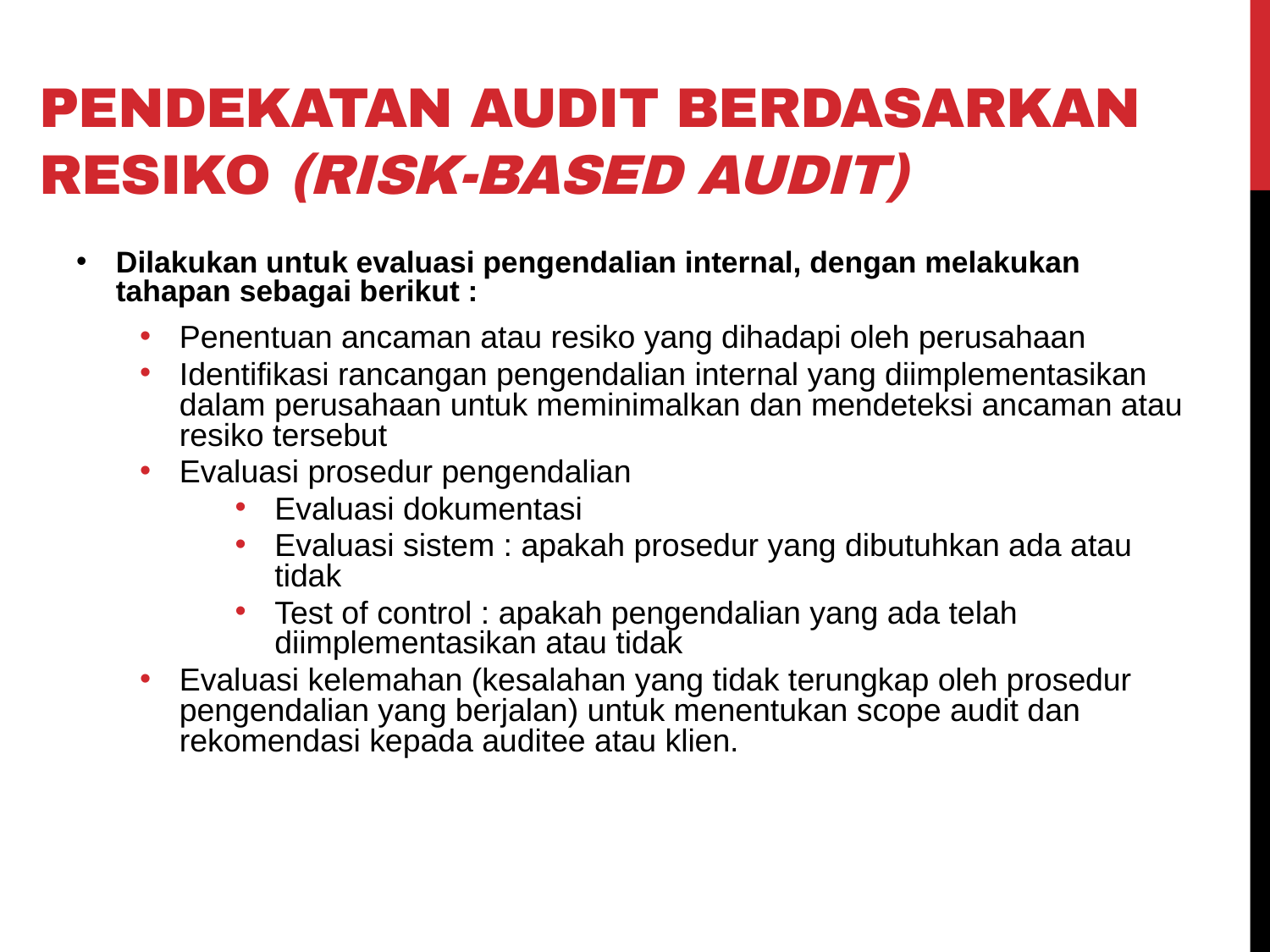

# Pendekatan audit berdasarkan resiko (Risk-Based Audit)
Dilakukan untuk evaluasi pengendalian internal, dengan melakukan tahapan sebagai berikut :
Penentuan ancaman atau resiko yang dihadapi oleh perusahaan
Identifikasi rancangan pengendalian internal yang diimplementasikan dalam perusahaan untuk meminimalkan dan mendeteksi ancaman atau resiko tersebut
Evaluasi prosedur pengendalian
Evaluasi dokumentasi
Evaluasi sistem : apakah prosedur yang dibutuhkan ada atau tidak
Test of control : apakah pengendalian yang ada telah diimplementasikan atau tidak
Evaluasi kelemahan (kesalahan yang tidak terungkap oleh prosedur pengendalian yang berjalan) untuk menentukan scope audit dan rekomendasi kepada auditee atau klien.